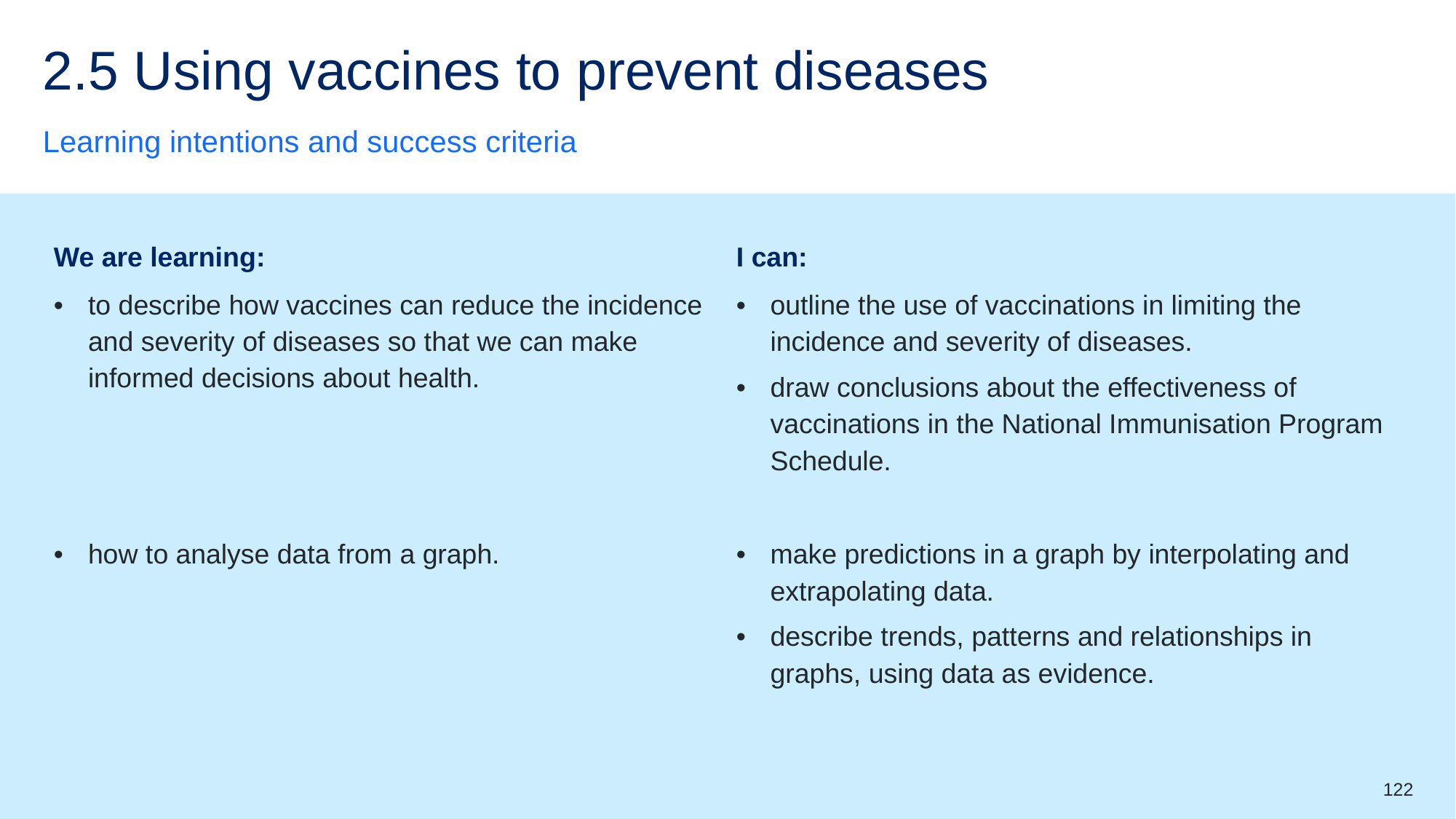

# 2.5 Using vaccines to prevent diseases
Learning intentions and success criteria
| We are learning: | I can: |
| --- | --- |
| to describe how vaccines can reduce the incidence and severity of diseases so that we can make informed decisions about health. | outline the use of vaccinations in limiting the incidence and severity of diseases. draw conclusions about the effectiveness of vaccinations in the National Immunisation Program Schedule. |
| how to analyse data from a graph. | make predictions in a graph by interpolating and extrapolating data. describe trends, patterns and relationships in graphs, using data as evidence. |
122